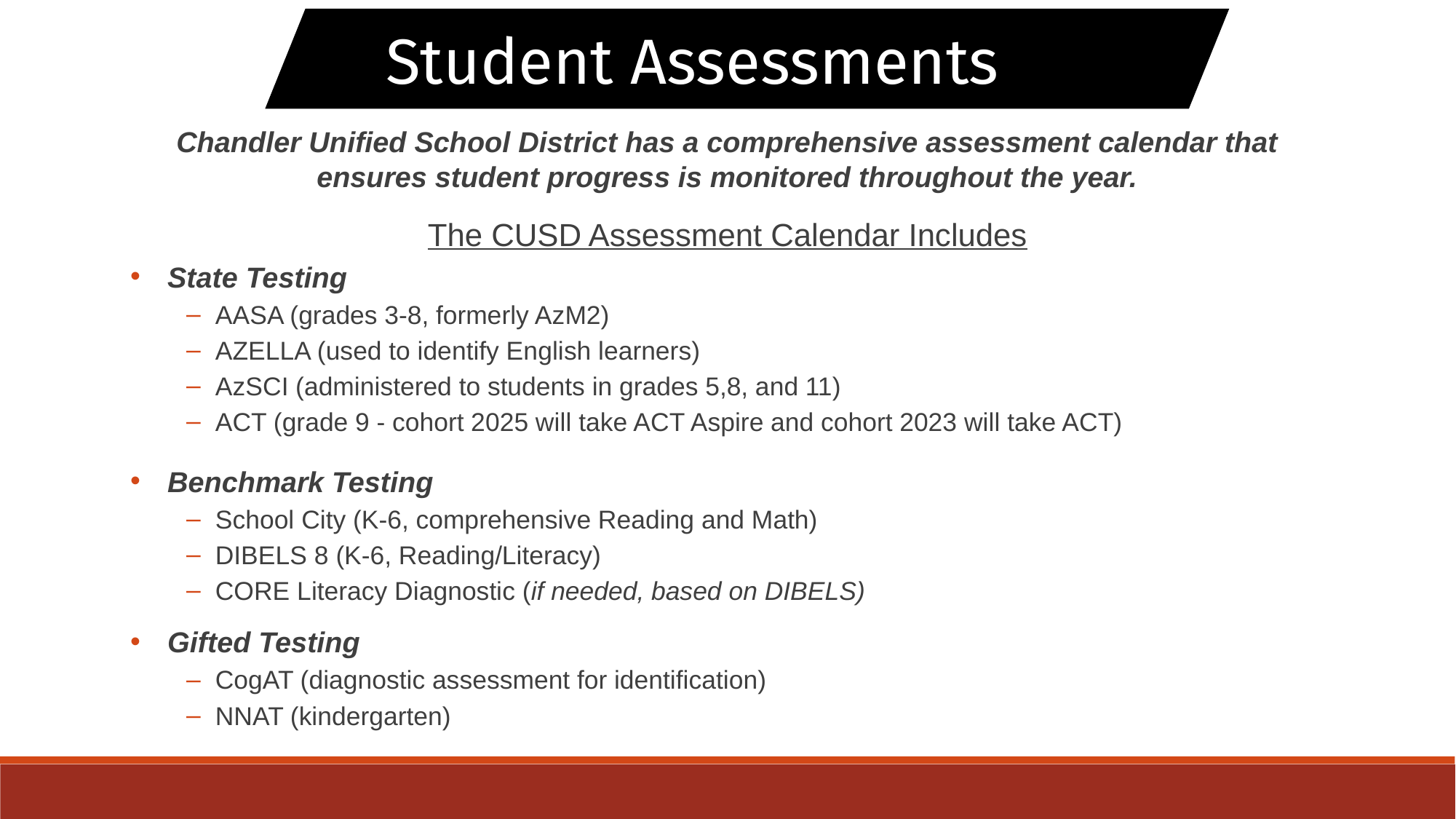

Student Assessments
Chandler Unified School District has a comprehensive assessment calendar that ensures student progress is monitored throughout the year.

The CUSD Assessment Calendar Includes
State Testing
AASA (grades 3-8, formerly AzM2)
AZELLA (used to identify English learners)
AzSCI (administered to students in grades 5,8, and 11)
ACT (grade 9 - cohort 2025 will take ACT Aspire and cohort 2023 will take ACT)

Benchmark Testing
School City (K-6, comprehensive Reading and Math)
DIBELS 8 (K-6, Reading/Literacy)
CORE Literacy Diagnostic (if needed, based on DIBELS)

Gifted Testing
CogAT (diagnostic assessment for identification)
NNAT (kindergarten)